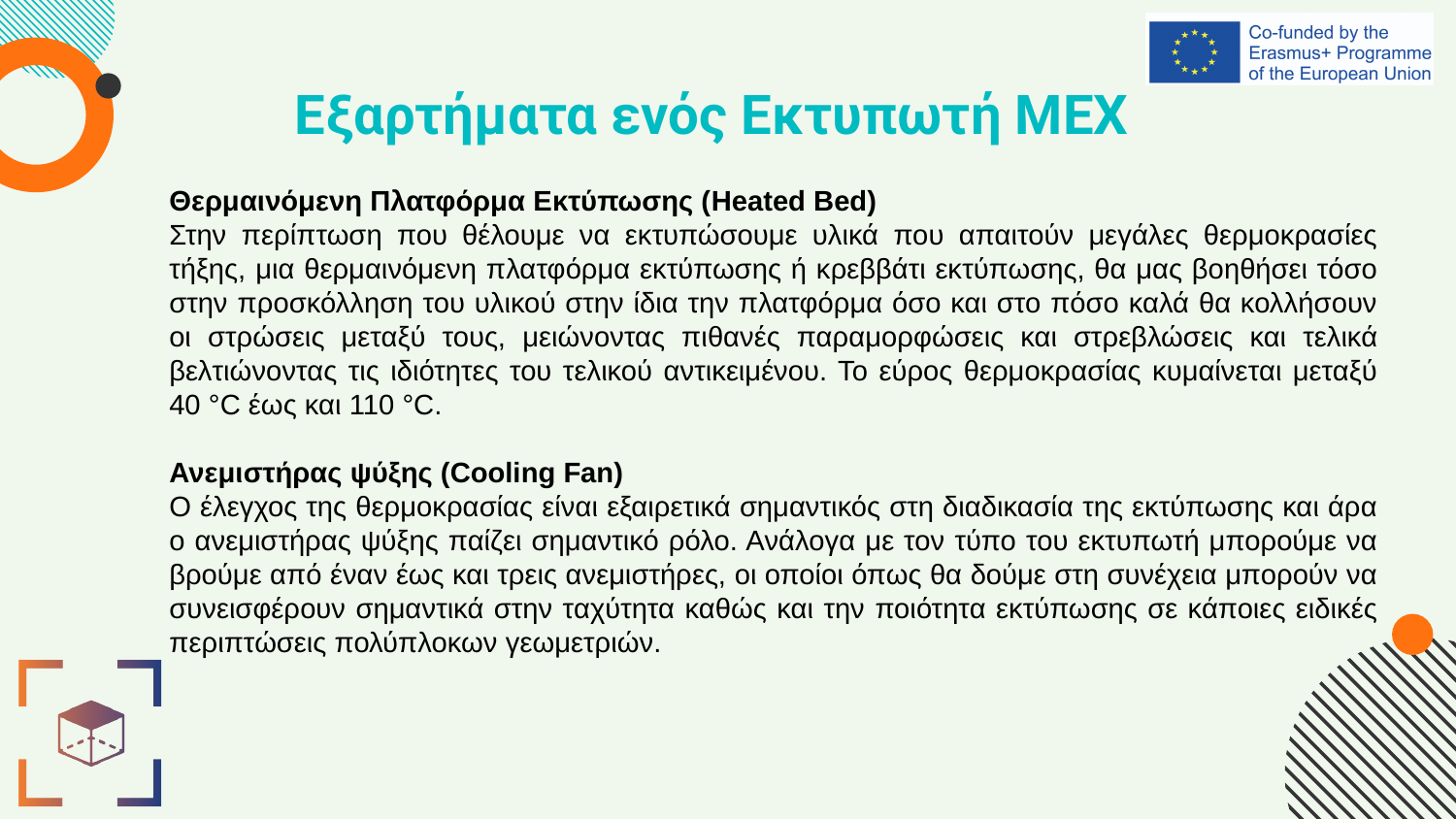

# Εξαρτήματα ενός Εκτυπωτή ΜΕΧ
Θερμαινόμενη Πλατφόρμα Εκτύπωσης (Heated Bed)
Στην περίπτωση που θέλουμε να εκτυπώσουμε υλικά που απαιτούν μεγάλες θερμοκρασίες τήξης, μια θερμαινόμενη πλατφόρμα εκτύπωσης ή κρεββάτι εκτύπωσης, θα μας βοηθήσει τόσο στην προσκόλληση του υλικού στην ίδια την πλατφόρμα όσο και στο πόσο καλά θα κολλήσουν οι στρώσεις μεταξύ τους, μειώνοντας πιθανές παραμορφώσεις και στρεβλώσεις και τελικά βελτιώνοντας τις ιδιότητες του τελικού αντικειμένου. Το εύρος θερμοκρασίας κυμαίνεται μεταξύ 40 °C έως και 110 °C.

Ανεμιστήρας ψύξης (Cooling Fan)
Ο έλεγχος της θερμοκρασίας είναι εξαιρετικά σημαντικός στη διαδικασία της εκτύπωσης και άρα ο ανεμιστήρας ψύξης παίζει σημαντικό ρόλο. Ανάλογα με τον τύπο του εκτυπωτή μπορούμε να βρούμε από έναν έως και τρεις ανεμιστήρες, οι οποίοι όπως θα δούμε στη συνέχεια μπορούν να συνεισφέρουν σημαντικά στην ταχύτητα καθώς και την ποιότητα εκτύπωσης σε κάποιες ειδικές περιπτώσεις πολύπλοκων γεωμετριών.